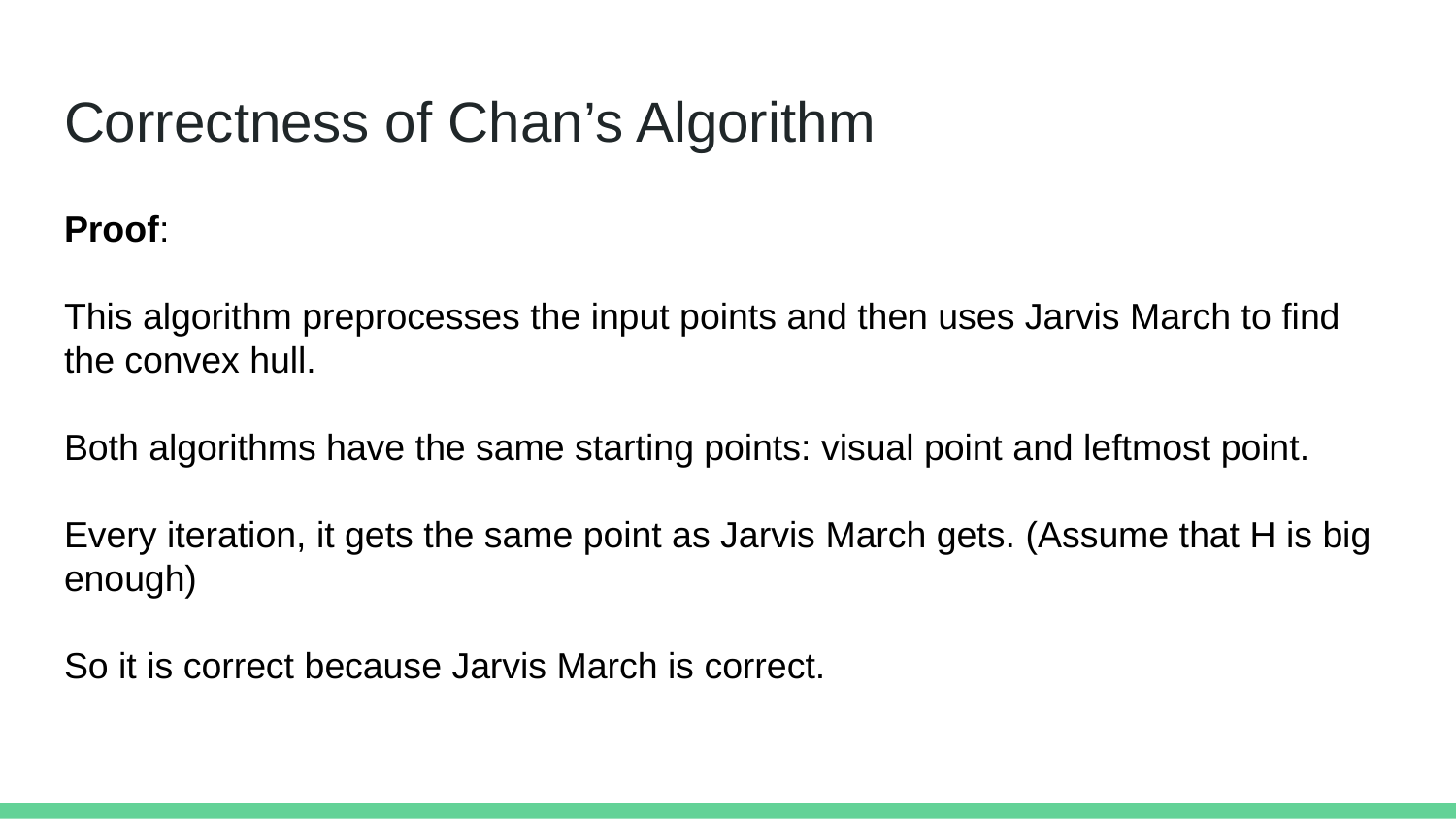

# Correctness of Chan’s Algorithm

Proof:

This algorithm preprocesses the input points and then uses Jarvis March to find the convex hull.

Both algorithms have the same starting points: visual point and leftmost point.

Every iteration, it gets the same point as Jarvis March gets. (Assume that H is big enough)

So it is correct because Jarvis March is correct.